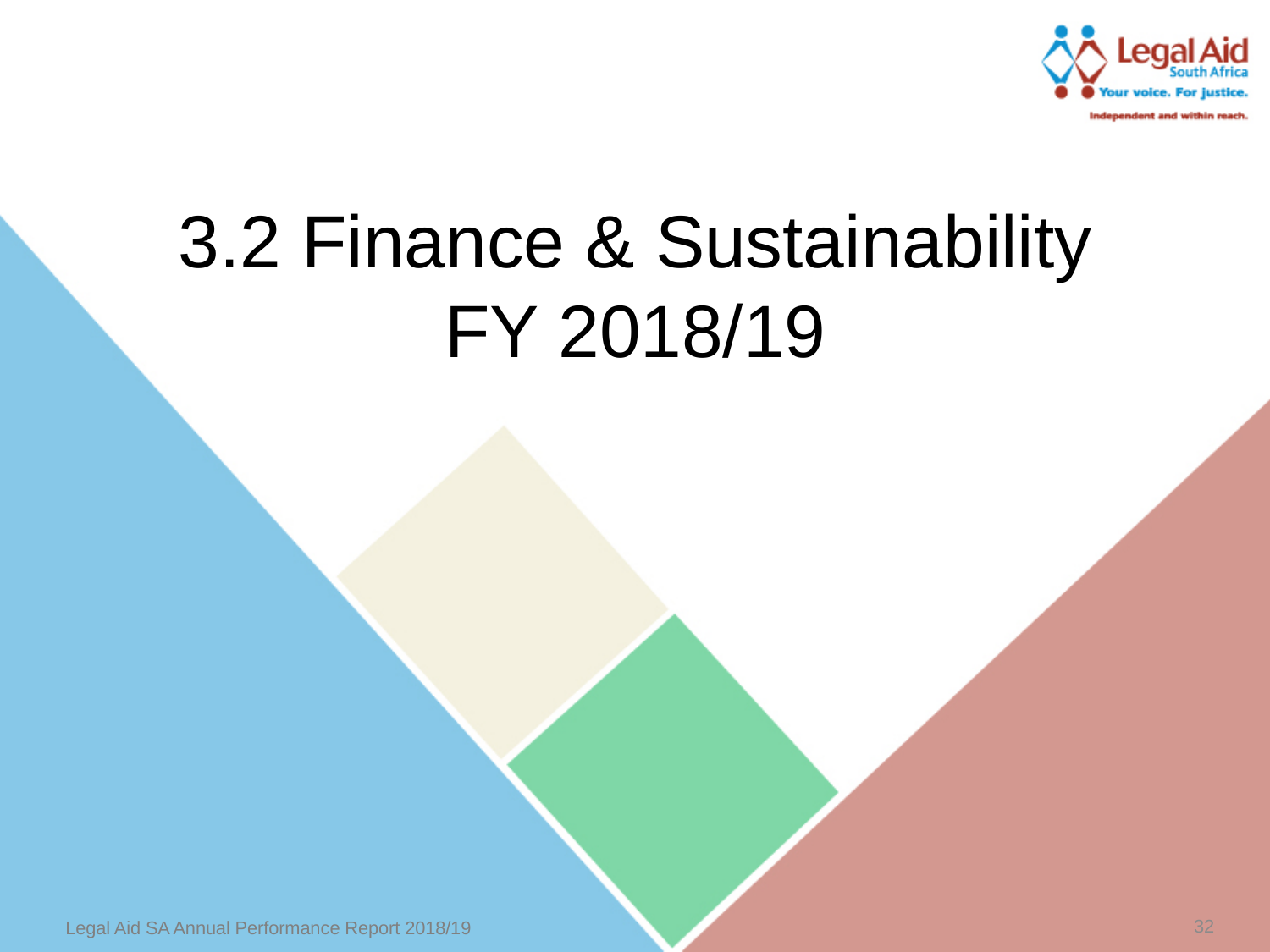

3.2 Finance & Sustainability FY 2018/19
32
Legal Aid SA Annual Performance Report 2018/19